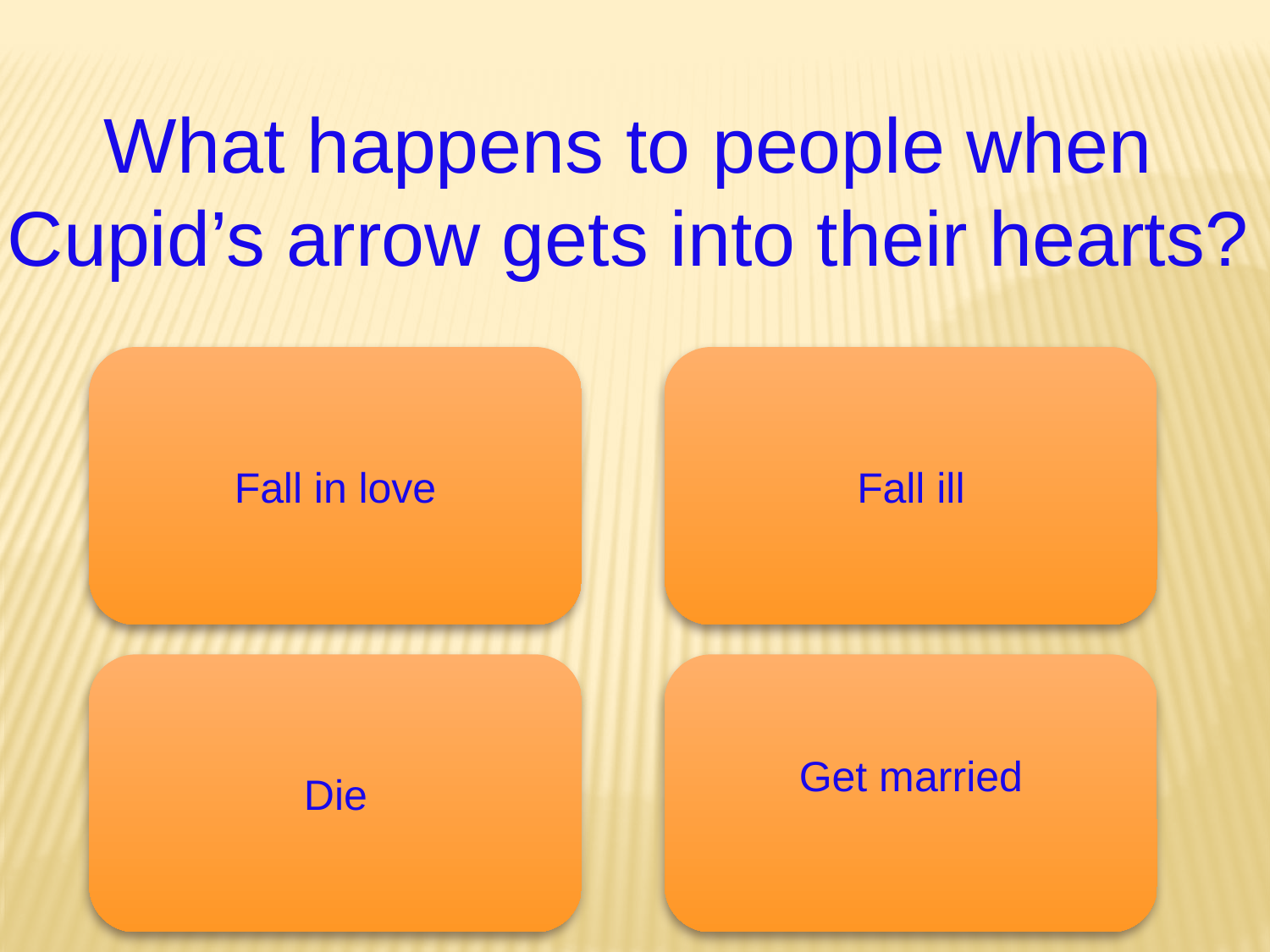

What happens to people when
Cupid’s arrow gets into their hearts?

Fall in love
Fall ill
Die
Get married